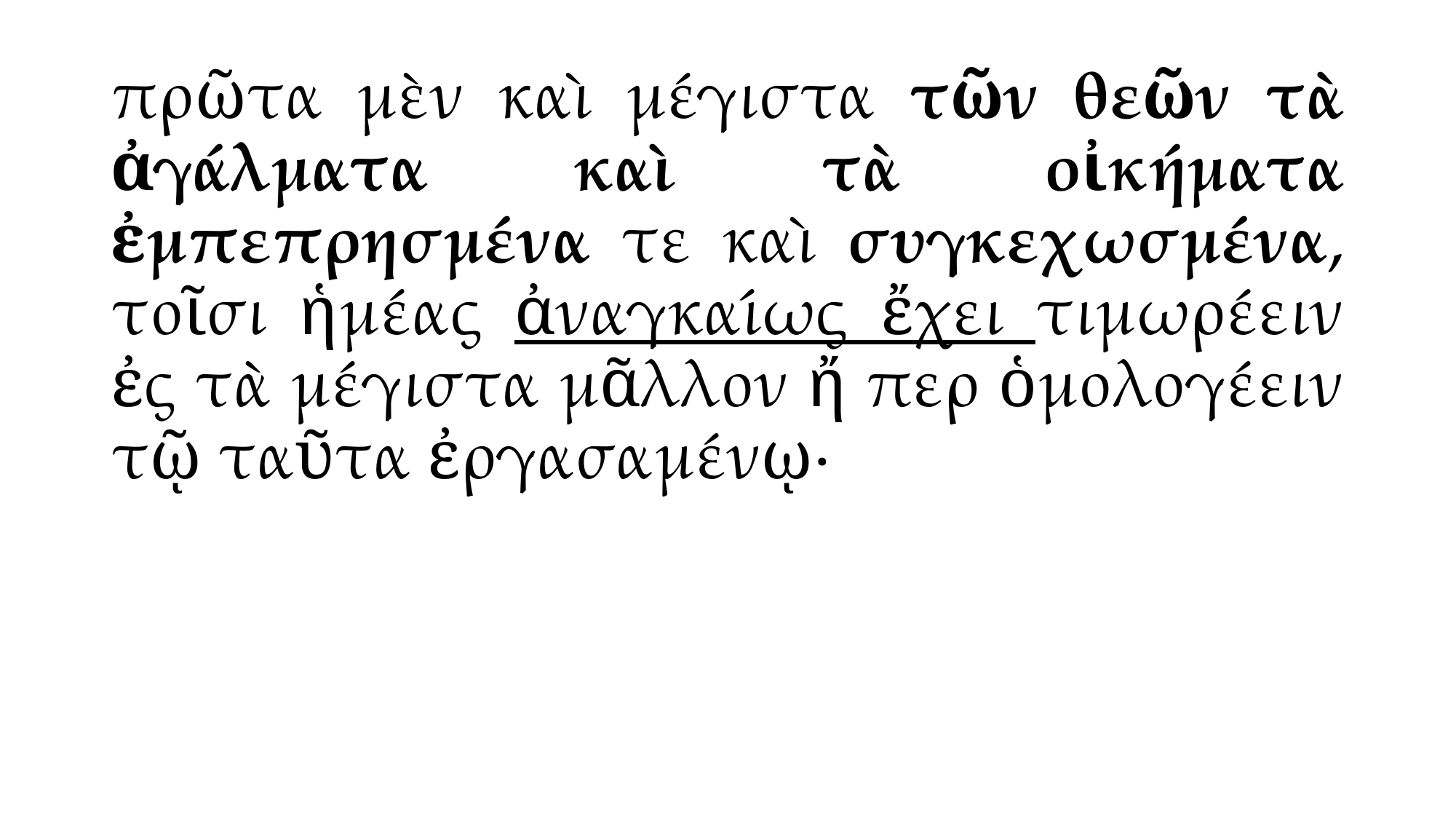

#
πρῶτα μὲν καὶ μέγιστα τῶν θεῶν τὰ ἀγάλματα καὶ τὰ οἰκήματα ἐμπεπρησμένα τε καὶ συγκεχωσμένα, τοῖσι ἡμέας ἀναγκαίως ἔχει τιμωρέειν ἐς τὰ μέγιστα μᾶλλον ἤ περ ὁμολογέειν τῷ ταῦτα ἐργασαμένῳ·